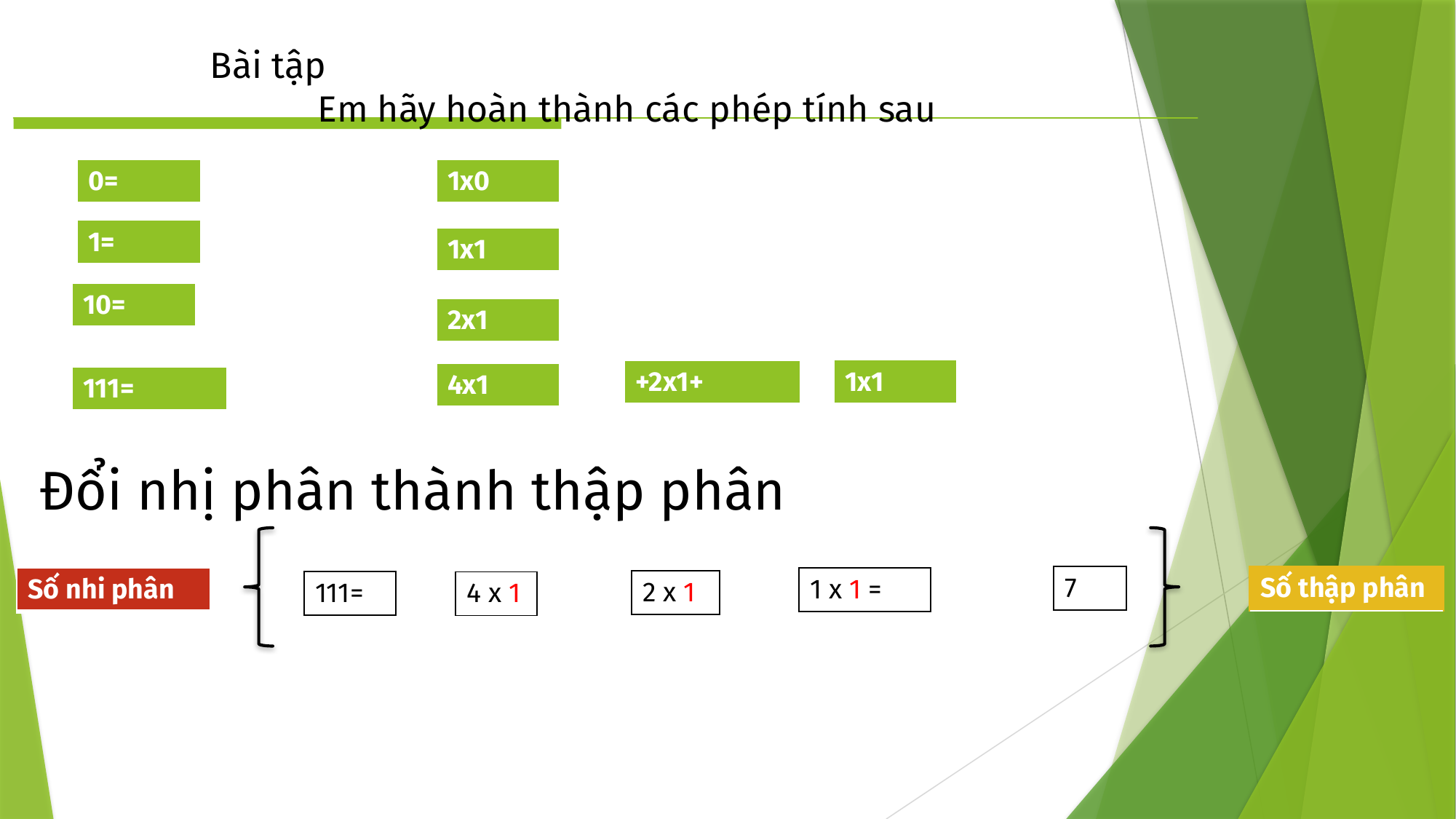

Bài tập
Em hãy hoàn thành các phép tính sau
| 0= |
| --- |
| 1x0 |
| --- |
| 1= |
| --- |
| 1x1 |
| --- |
| 10= |
| --- |
| 2x1 |
| --- |
| 1x1 |
| --- |
| +2x1+ |
| --- |
| 4x1 |
| --- |
| 111= |
| --- |
Đổi nhị phân thành thập phân

| 7 |
| --- |
| Số thập phân |
| --- |
| Số nhi phân |
| --- |
| 1 x 1 = |
| --- |
| 2 x 1 |
| --- |
| 111= |
| --- |
| 4 x 1 |
| --- |